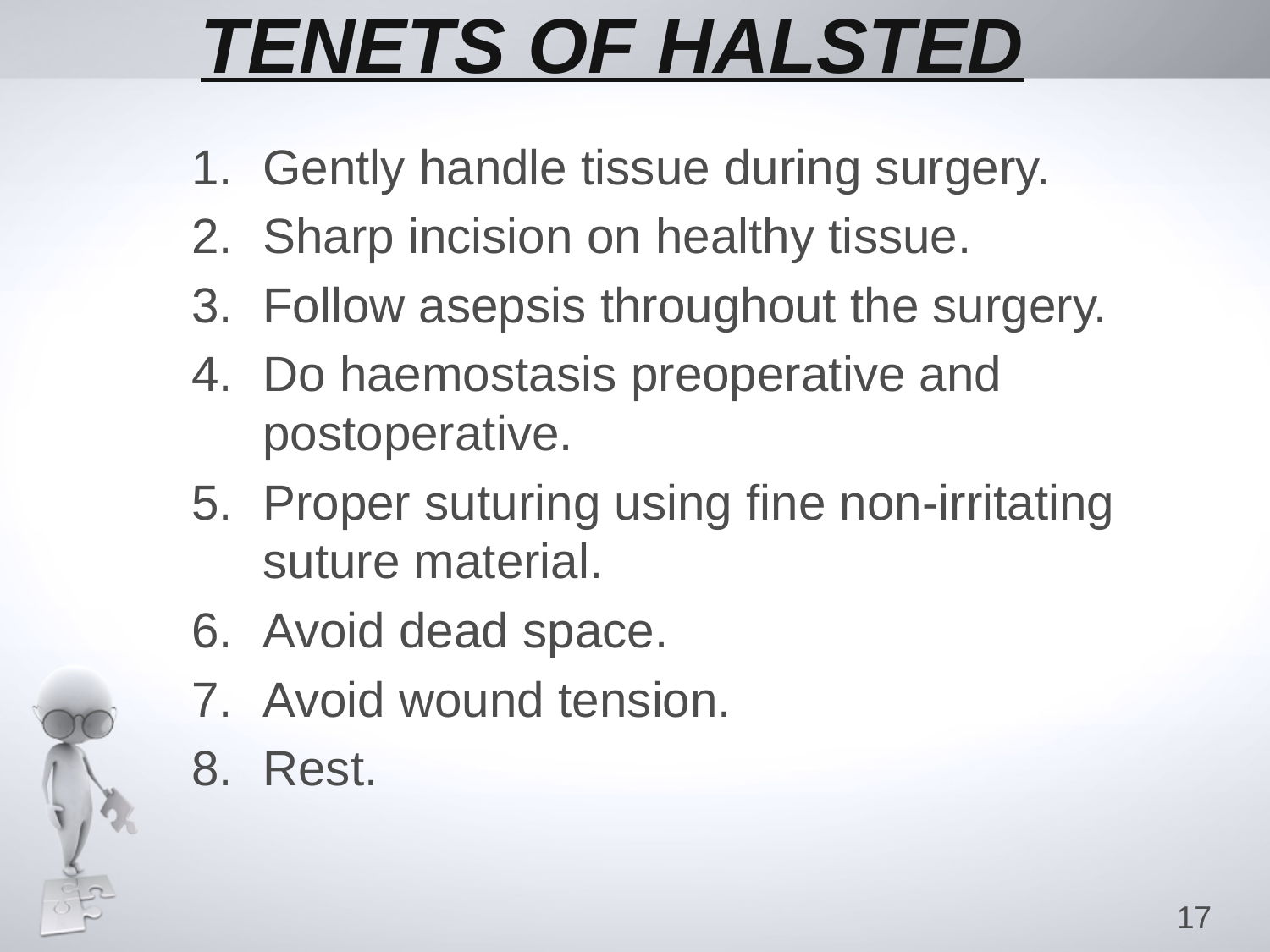

# TENETS OF HALSTED
Gently handle tissue during surgery.
Sharp incision on healthy tissue.
Follow asepsis throughout the surgery.
Do haemostasis preoperative and postoperative.
Proper suturing using fine non-irritating suture material.
Avoid dead space.
Avoid wound tension.
Rest.
17